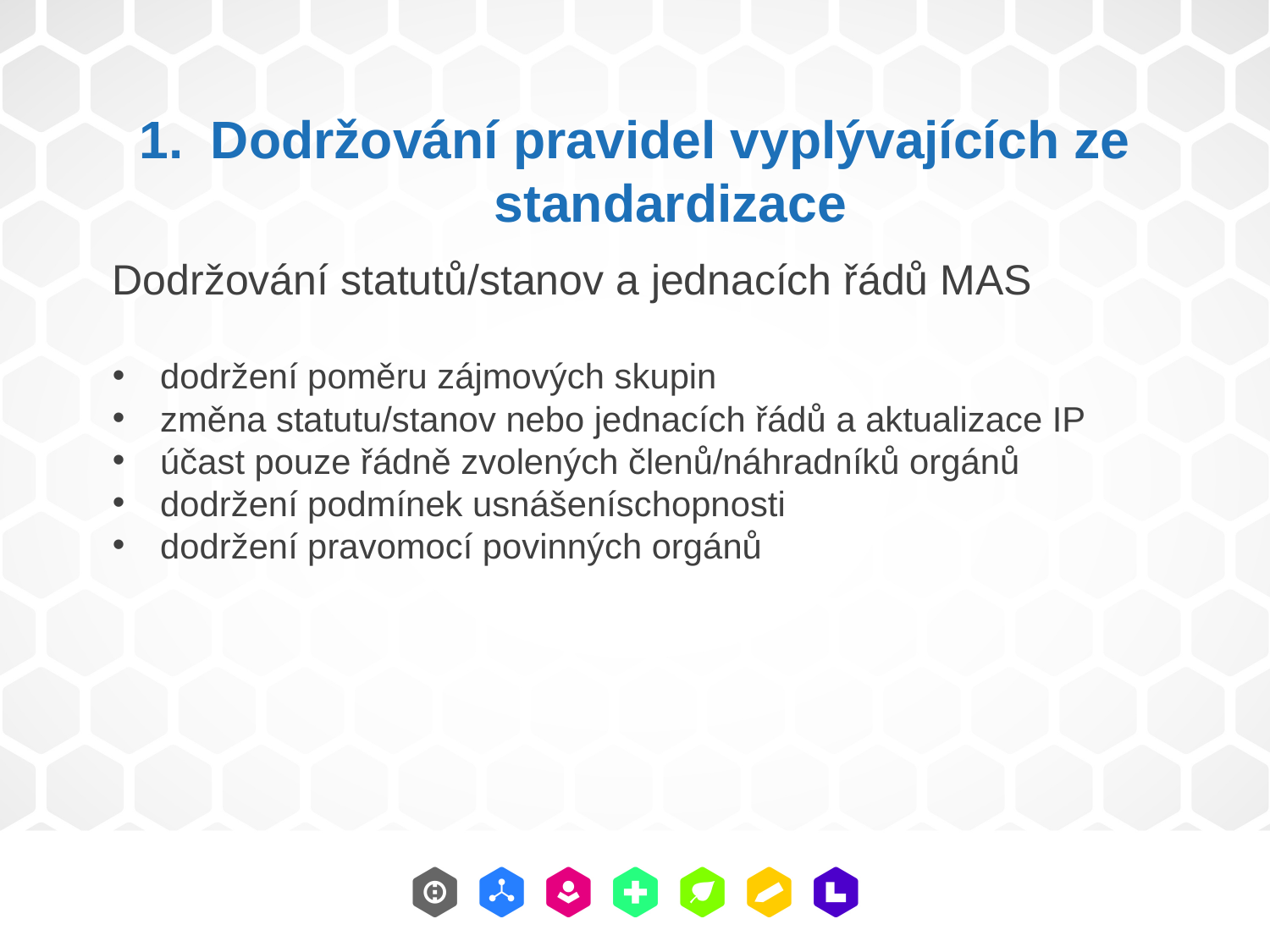

Dodržování pravidel vyplývajících ze standardizace
Dodržování statutů/stanov a jednacích řádů MAS

dodržení poměru zájmových skupin
změna statutu/stanov nebo jednacích řádů a aktualizace IP
účast pouze řádně zvolených členů/náhradníků orgánů
dodržení podmínek usnášeníschopnosti
dodržení pravomocí povinných orgánů